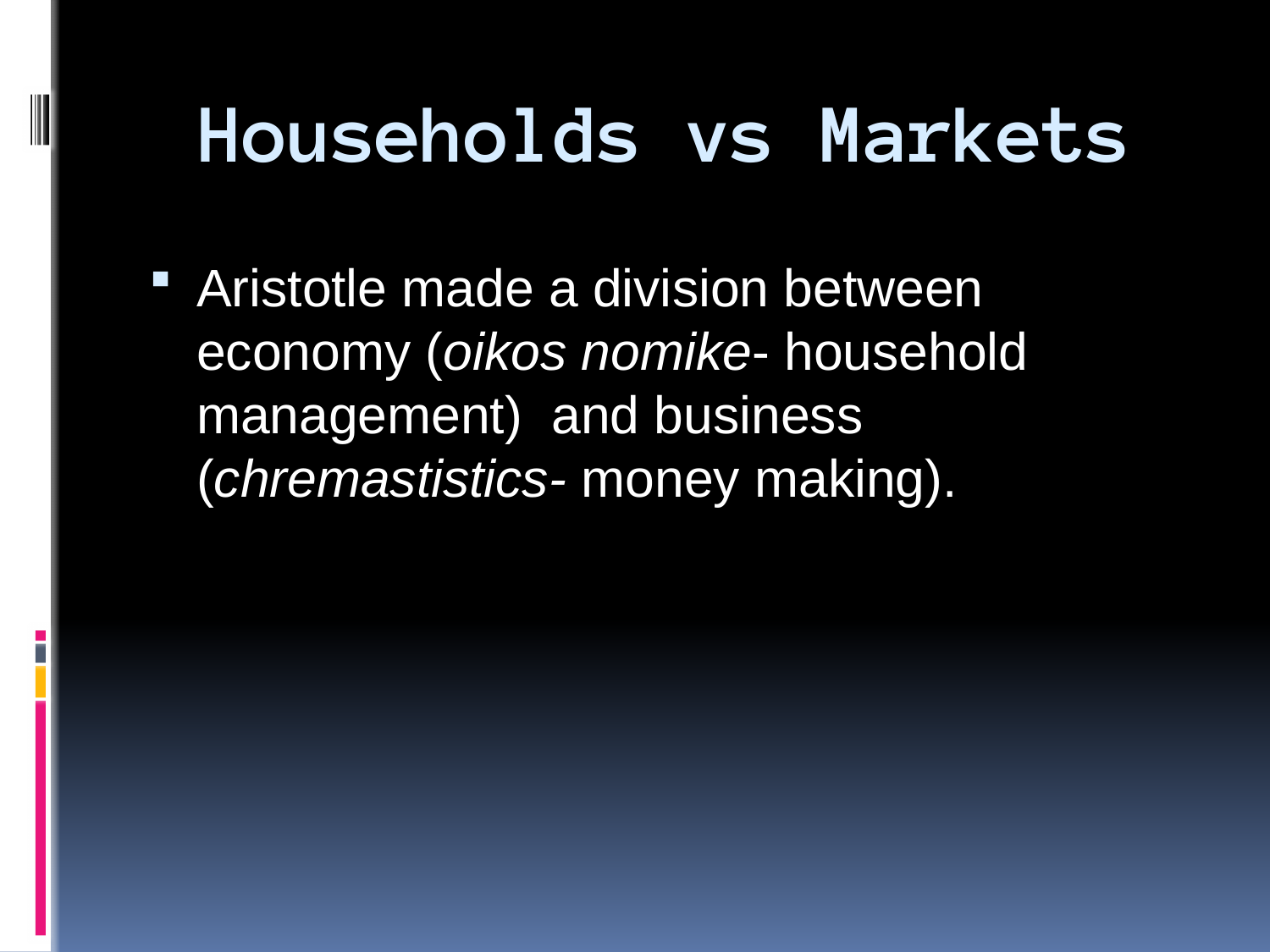

# Households vs Markets
Aristotle made a division between economy (oikos nomike- household management)  and business (chremastistics- money making).